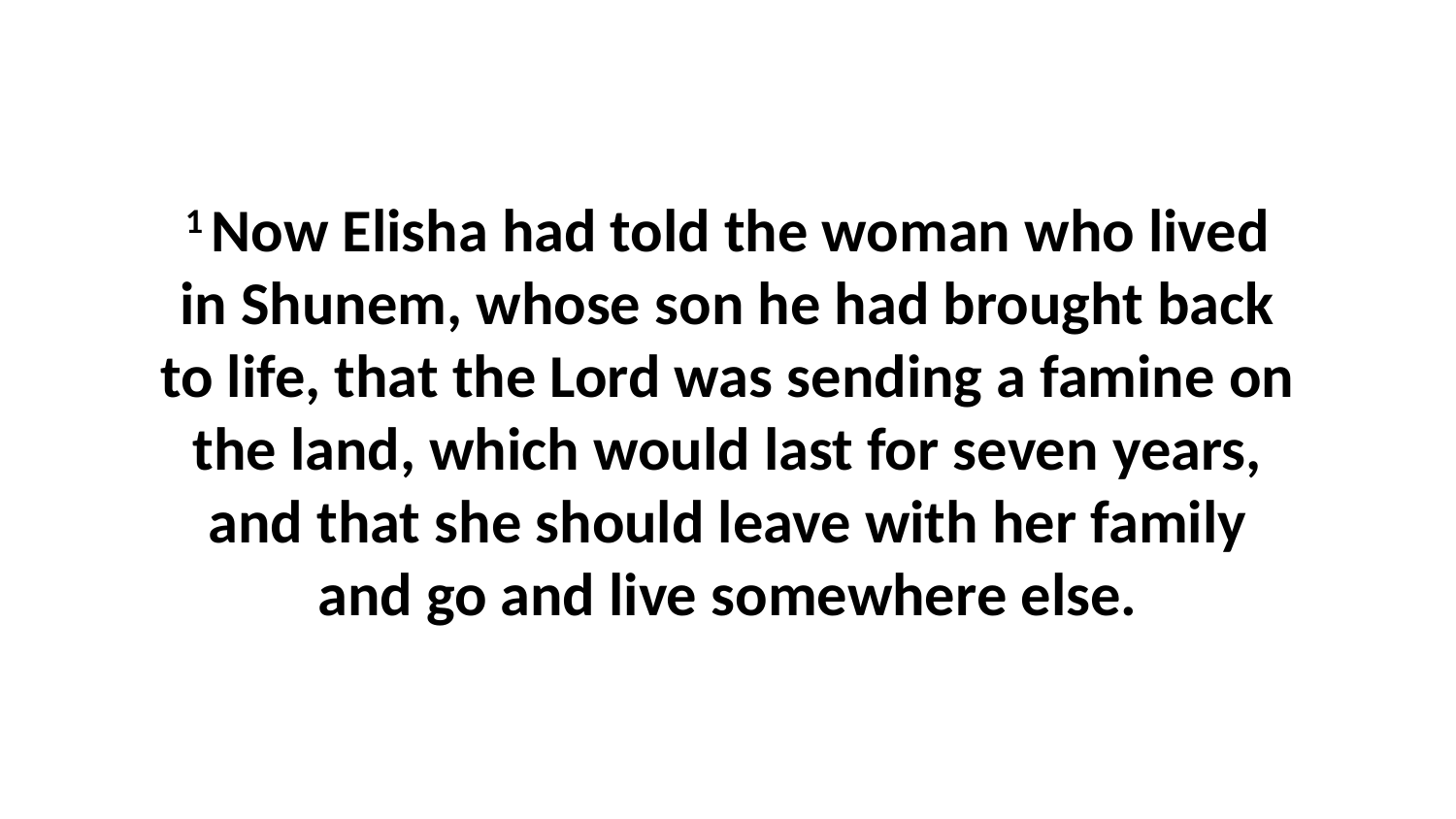

1 Now Elisha had told the woman who lived in Shunem, whose son he had brought back to life, that the Lord was sending a famine on the land, which would last for seven years, and that she should leave with her family and go and live somewhere else.